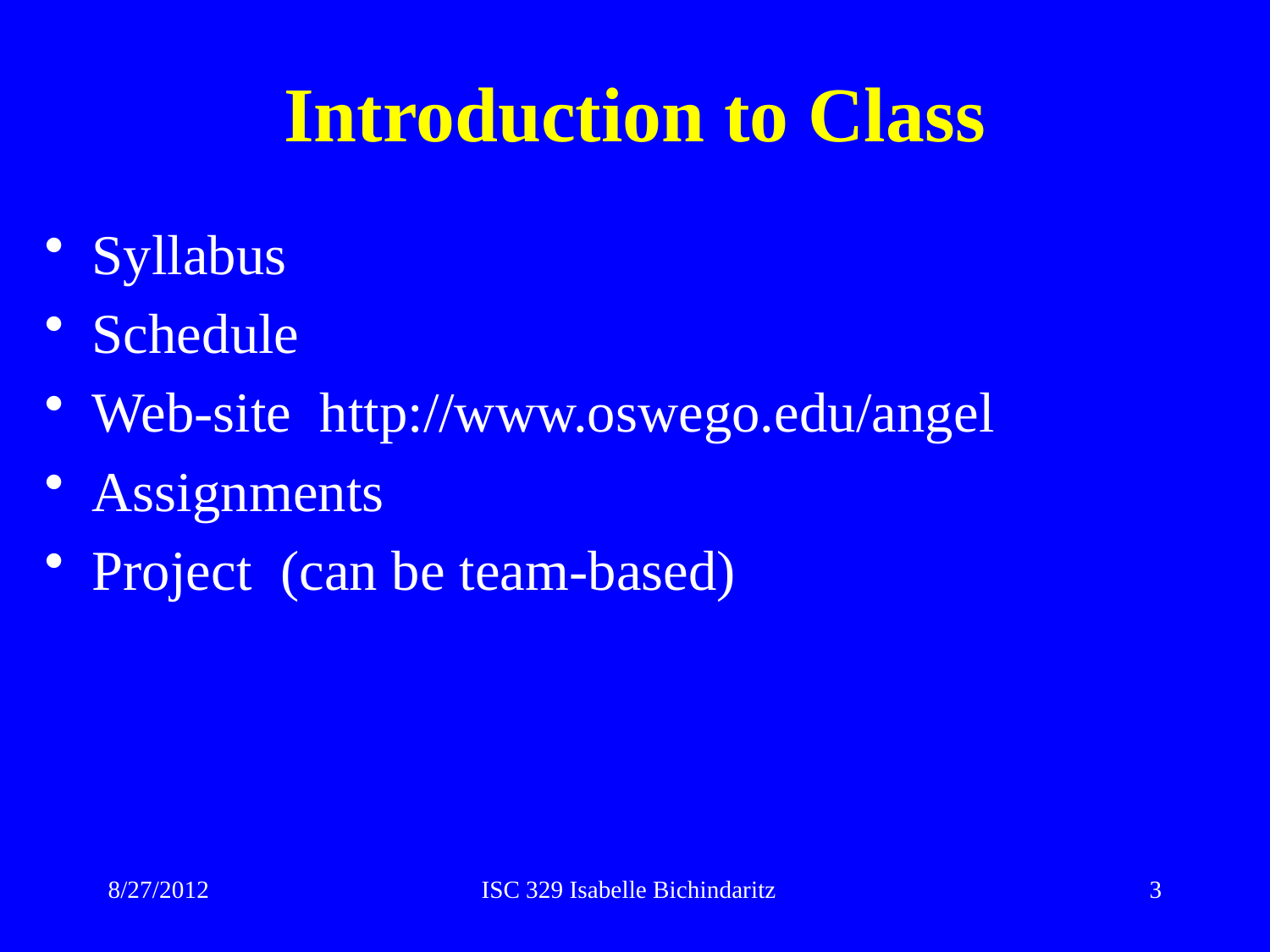

# Introduction to Class
Syllabus
Schedule
Web-site  http://www.oswego.edu/angel
Assignments
Project  (can be team-based)
8/27/2012
ISC 329 Isabelle Bichindaritz
3